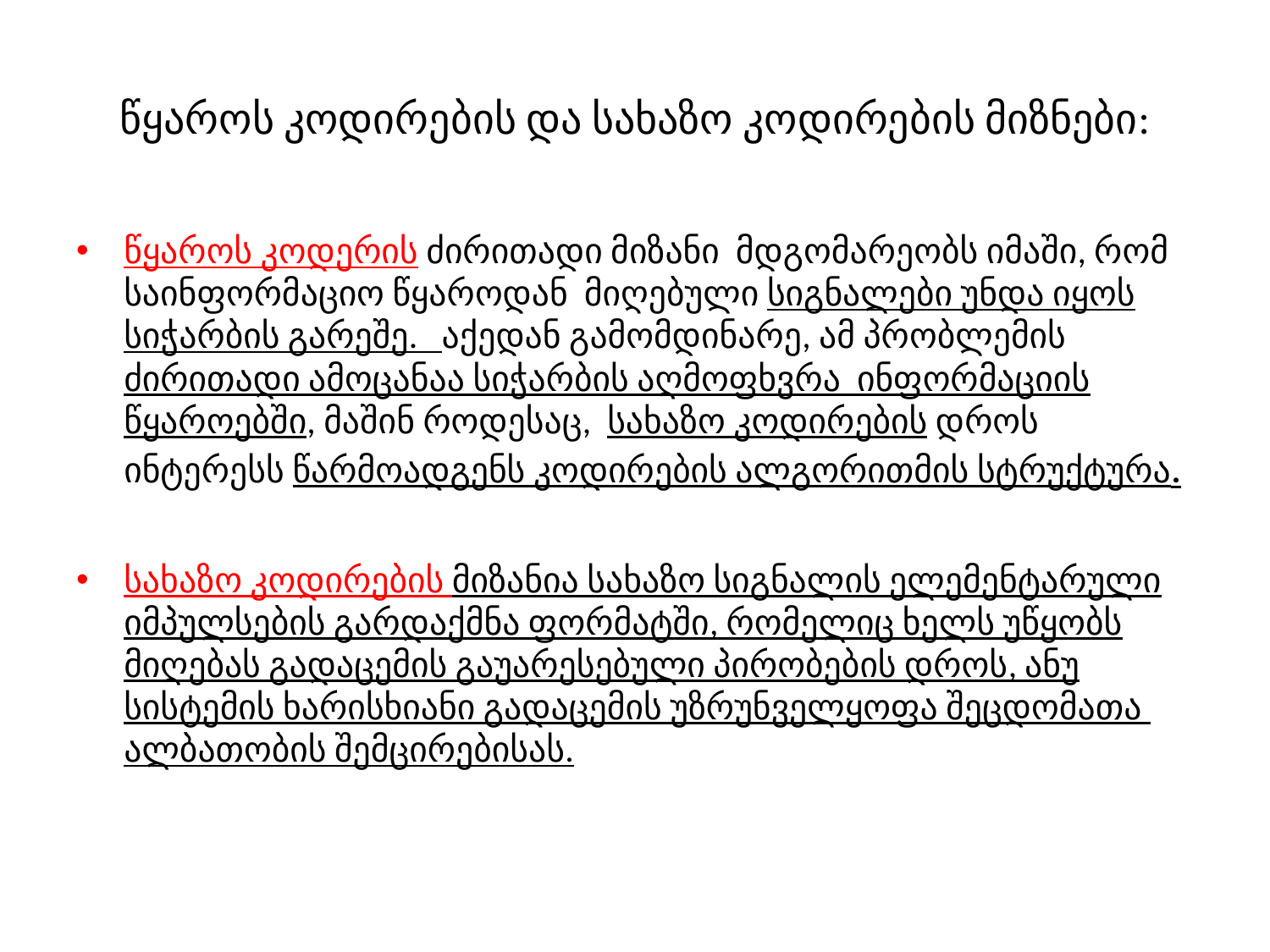

# წყაროს კოდირების და სახაზო კოდირების მიზნები:
წყაროს კოდერის ძირითადი მიზანი  მდგომარეობს იმაში, რომ საინფორმაციო წყაროდან  მიღებული სიგნალები უნდა იყოს სიჭარბის გარეშე.   აქედან გამომდინარე, ამ პრობლემის ძირითადი ამოცანაა სიჭარბის აღმოფხვრა  ინფორმაციის წყაროებში, მაშინ როდესაც,  სახაზო კოდირების დროს ინტერესს წარმოადგენს კოდირების ალგორითმის სტრუქტურა.

სახაზო კოდირების მიზანია სახაზო სიგნალის ელემენტარული იმპულსების გარდაქმნა ფორმატში, რომელიც ხელს უწყობს მიღებას გადაცემის გაუარესებული პირობების დროს, ანუ სისტემის ხარისხიანი გადაცემის უზრუნველყოფა შეცდომათა  ალბათობის შემცირებისას.